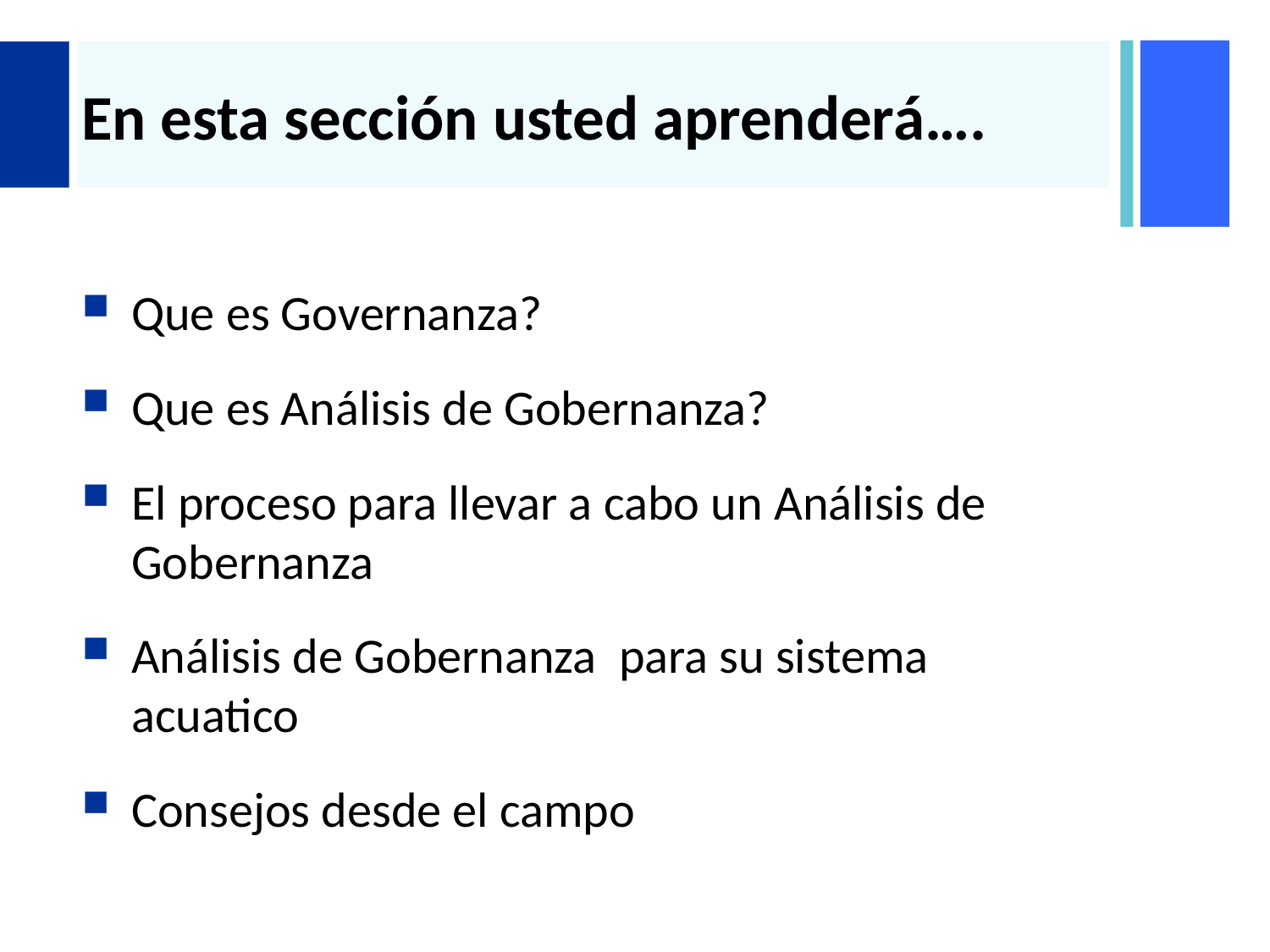

# En esta sección usted aprenderá….
Que es Governanza?
Que es Análisis de Gobernanza?
El proceso para llevar a cabo un Análisis de Gobernanza
Análisis de Gobernanza  para su sistema acuatico
Consejos desde el campo